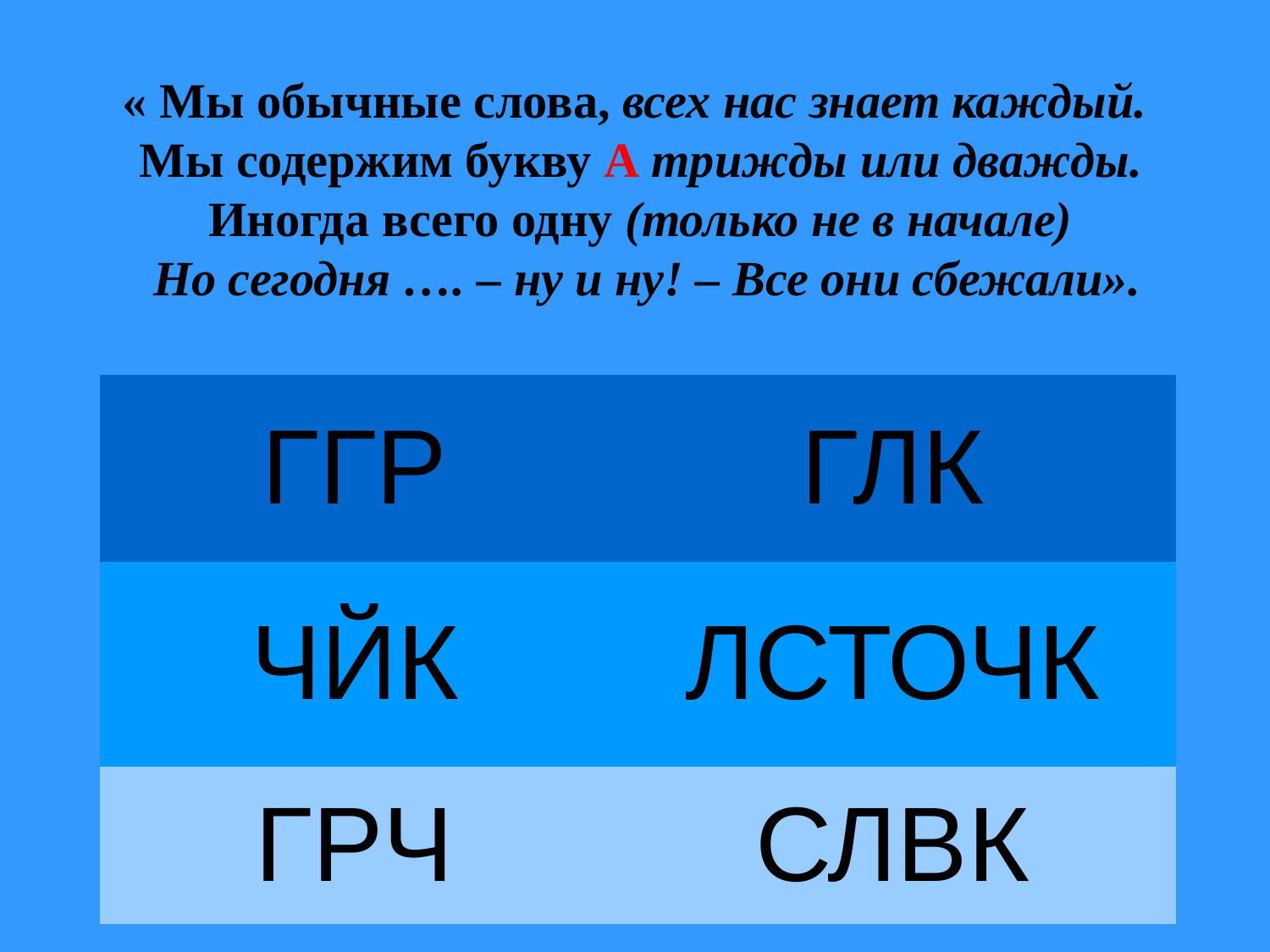

« Мы обычные слова, всех нас знает каждый.
 Мы содержим букву А трижды или дважды.
 Иногда всего одну (только не в начале)
  Но сегодня …. – ну и ну! – Все они сбежали».
| ГГР | ГЛК |
| --- | --- |
| ЧЙК | ЛСТОЧК |
| ГРЧ | СЛВК |